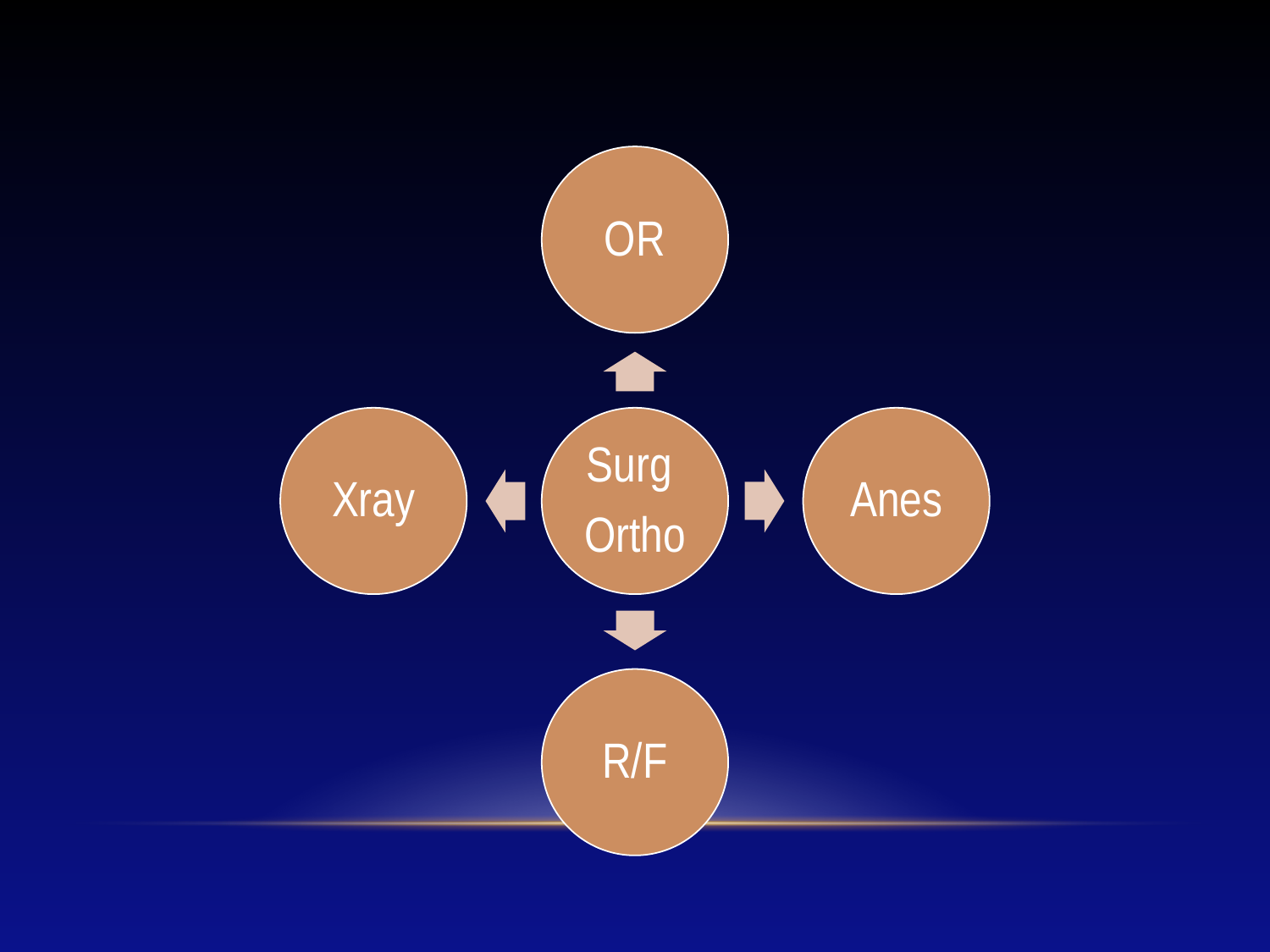

#
Surg
Ortho

OR

Anes

R/F

Xray